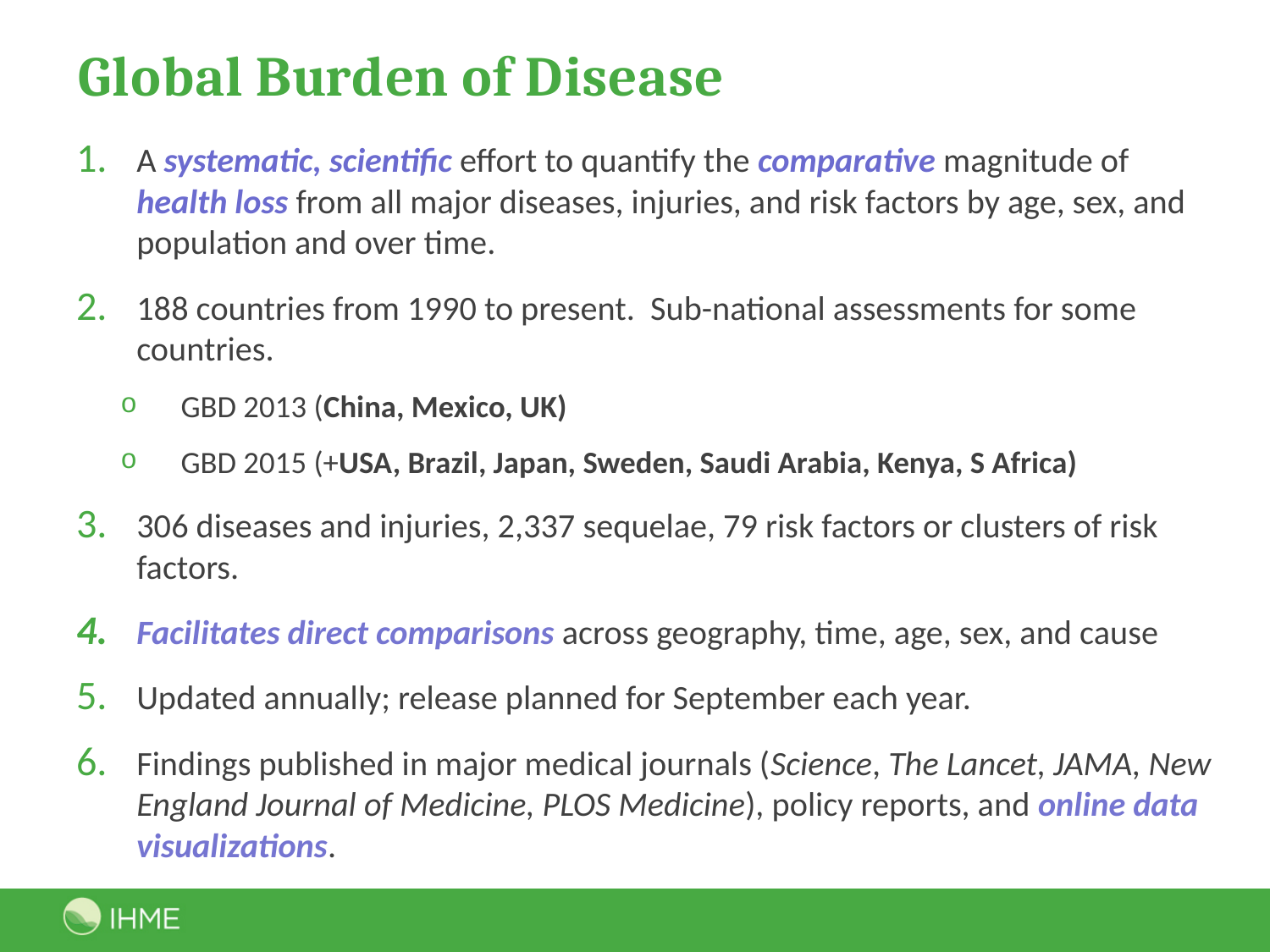

# Global Burden of Disease
A systematic, scientific effort to quantify the comparative magnitude of health loss from all major diseases, injuries, and risk factors by age, sex, and population and over time.
188 countries from 1990 to present.  Sub-national assessments for some countries.
GBD 2013 (China, Mexico, UK)
GBD 2015 (+USA, Brazil, Japan, Sweden, Saudi Arabia, Kenya, S Africa)
306 diseases and injuries, 2,337 sequelae, 79 risk factors or clusters of risk factors.
Facilitates direct comparisons across geography, time, age, sex, and cause
Updated annually; release planned for September each year.
Findings published in major medical journals (Science, The Lancet, JAMA, New England Journal of Medicine, PLOS Medicine), policy reports, and online data visualizations.